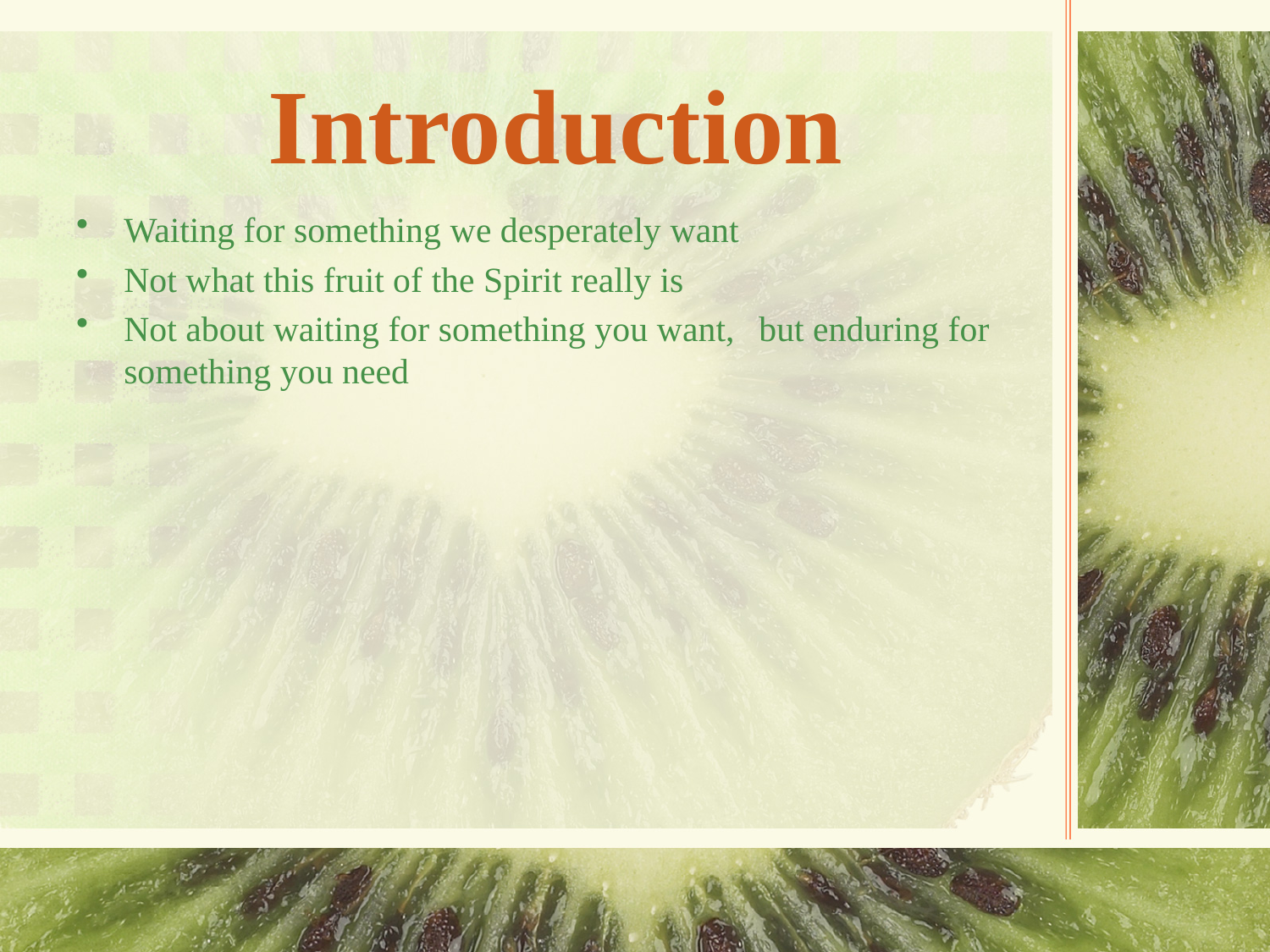

# Introduction
Waiting for something we desperately want
Not what this fruit of the Spirit really is
Not about waiting for something you want, 	but enduring for something you need